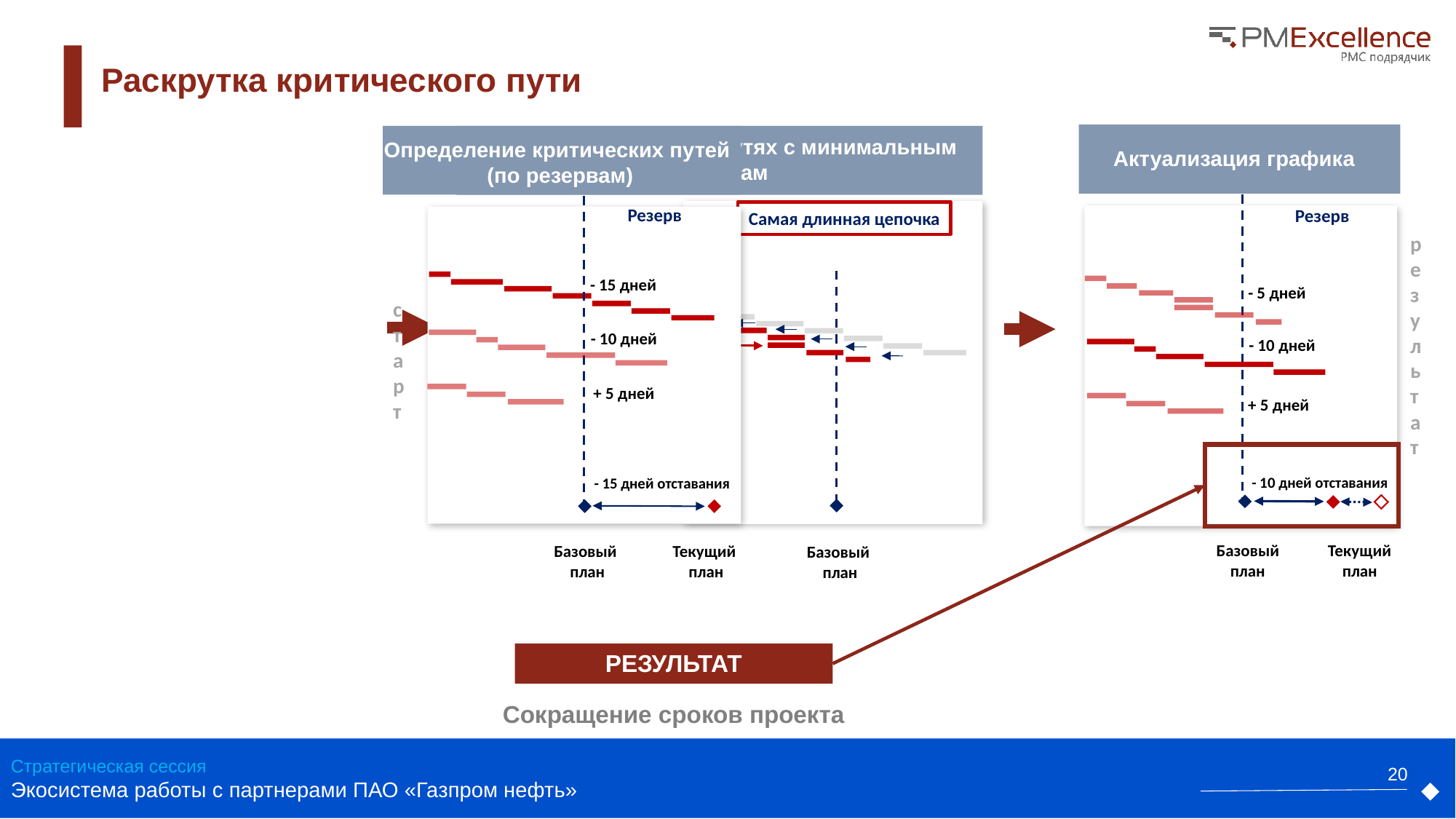

Раскрутка критического пути

Актуализация графика

Резерв

результат

- 5 дней

- 10 дней

+ 5 дней

- 10 дней отставания

Текущий план
Базовый план

Определение критических путей
(по резервам)
Резерв

- 15 дней

старт

- 10 дней

+ 5 дней

- 15 дней отставания

Базовый
 план
Текущий
план

Фокус на критических путях с минимальным резервам

Самая длинная цепочка

Добавление ресурсов

Быстрый проход
Контроль и мониторинг
Базовый
план

РЕЗУЛЬТАТ

Сокращение сроков проекта